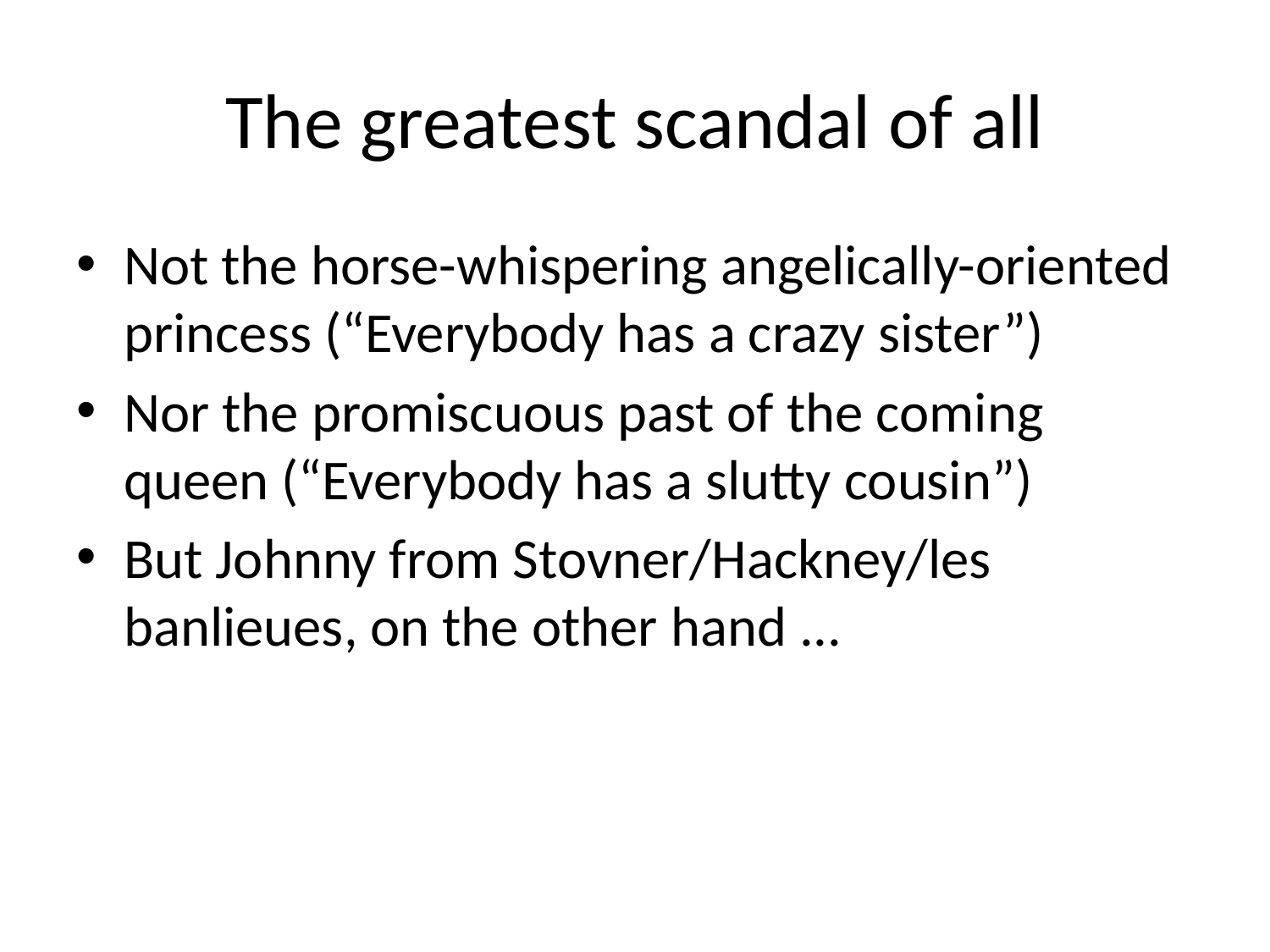

# The greatest scandal of all
Not the horse-whispering angelically-oriented princess (“Everybody has a crazy sister”)
Nor the promiscuous past of the coming queen (“Everybody has a slutty cousin”)
But Johnny from Stovner/Hackney/les banlieues, on the other hand ...